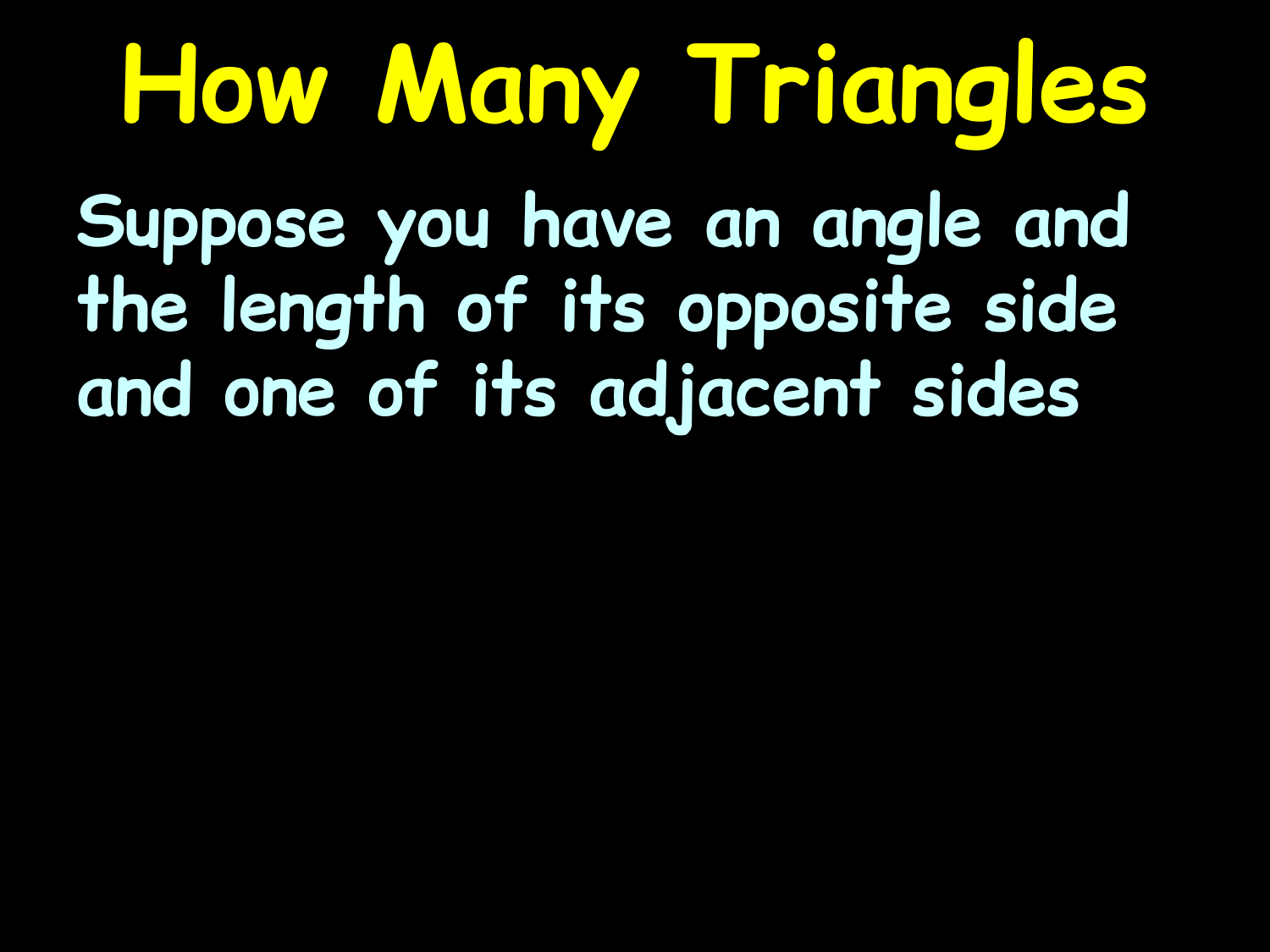

# How Many Triangles
Suppose you have an angle and the length of its opposite side and one of its adjacent sides